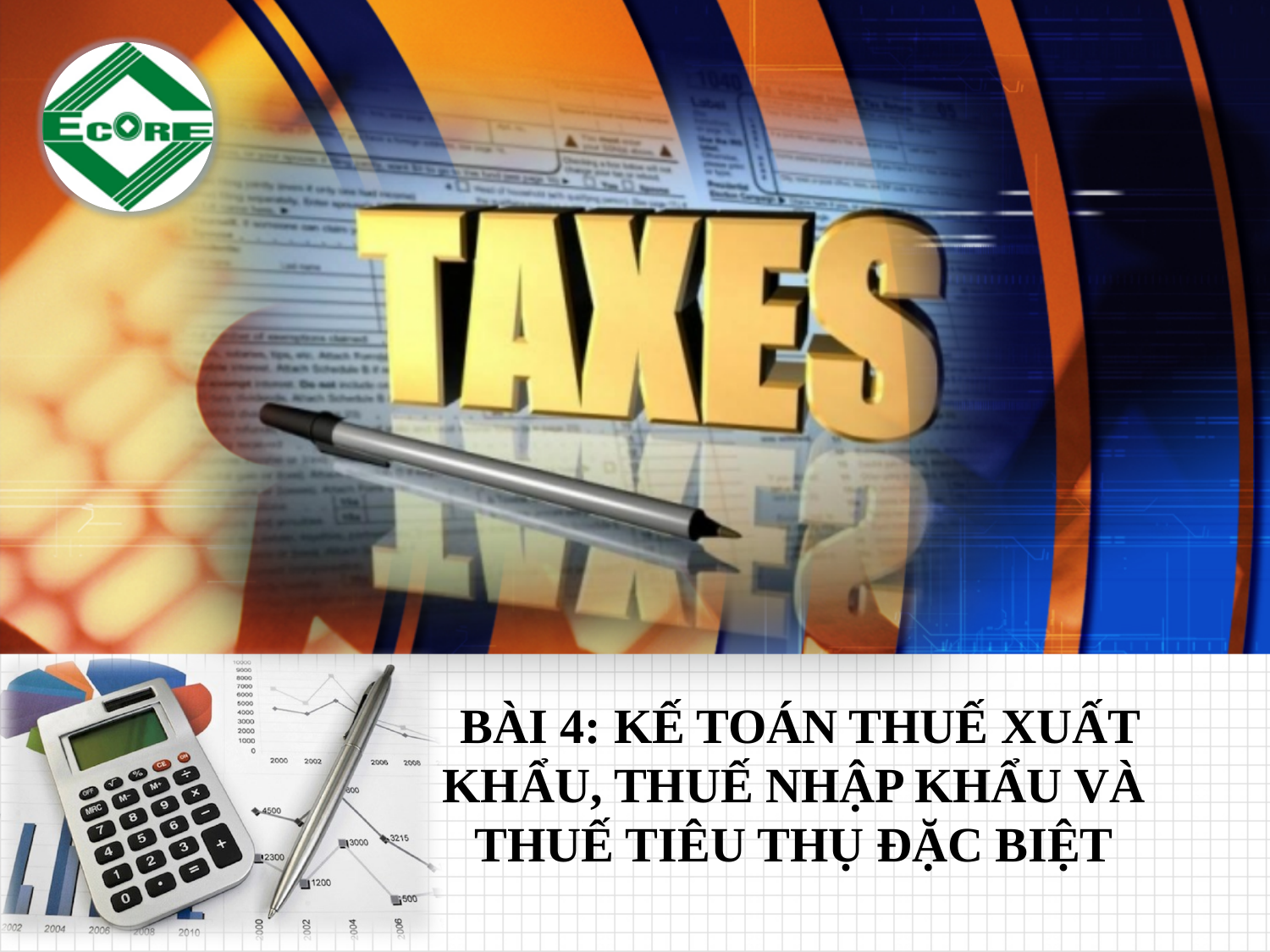

BÀI 4: KẾ TOÁN THUẾ XUẤT KHẨU, THUẾ NHẬP KHẨU VÀ THUẾ TIÊU THỤ ĐẶC BIỆT